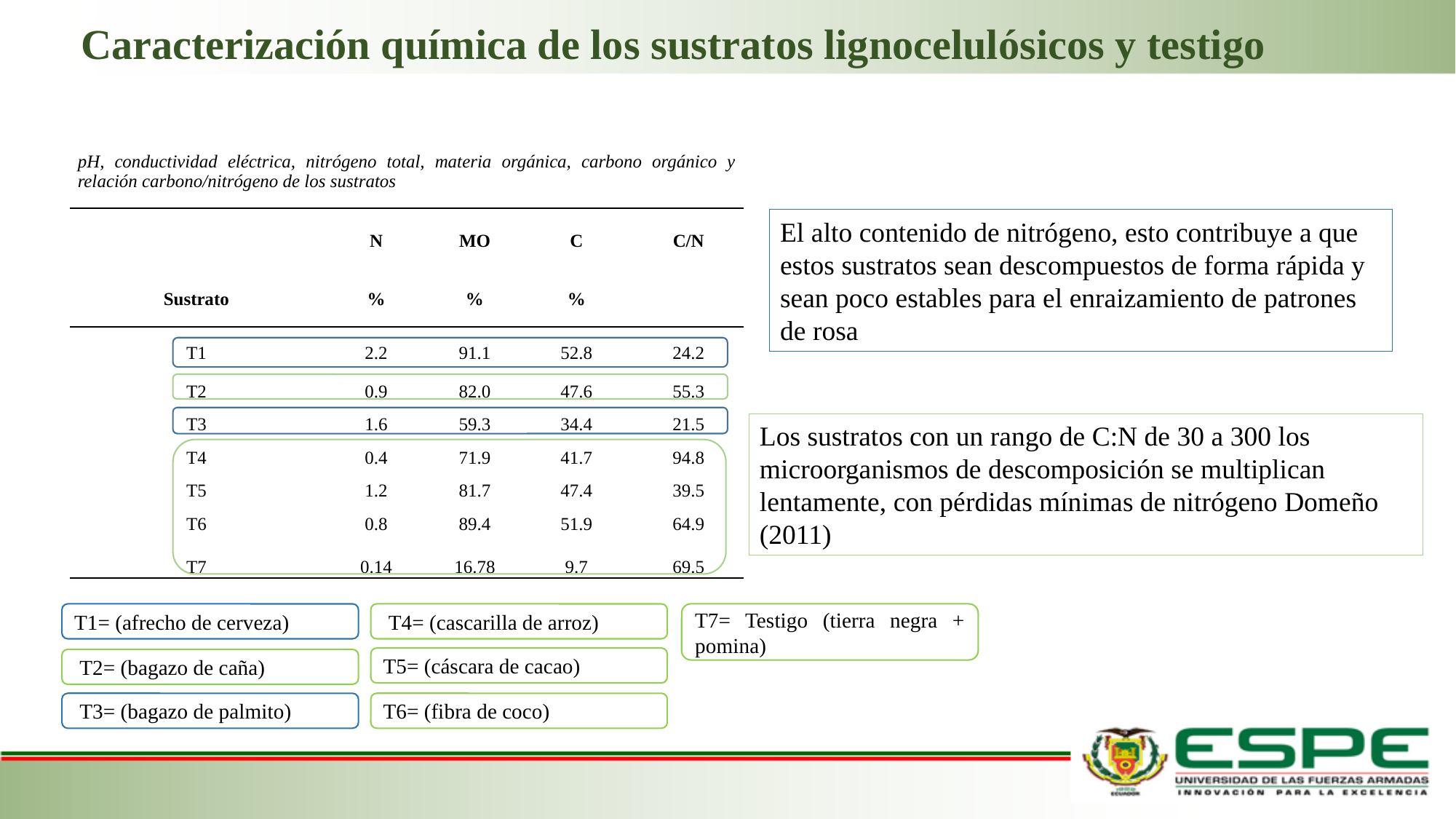

# Caracterización química de los sustratos lignocelulósicos y testigo
| pH, conductividad eléctrica, nitrógeno total, materia orgánica, carbono orgánico y relación carbono/nitrógeno de los sustratos |  |  |  |  |
| --- | --- | --- | --- | --- |
|  | N | MO | C | C/N |
| Sustrato | % | % | % |  |
| T1 | 2.2 | 91.1 | 52.8 | 24.2 |
| T2 | 0.9 | 82.0 | 47.6 | 55.3 |
| T3 | 1.6 | 59.3 | 34.4 | 21.5 |
| T4 | 0.4 | 71.9 | 41.7 | 94.8 |
| T5 | 1.2 | 81.7 | 47.4 | 39.5 |
| T6 | 0.8 | 89.4 | 51.9 | 64.9 |
| T7 | 0.14 | 16.78 | 9.7 | 69.5 |
El alto contenido de nitrógeno, esto contribuye a que estos sustratos sean descompuestos de forma rápida y sean poco estables para el enraizamiento de patrones de rosa

Los sustratos con un rango de C:N de 30 a 300 los microorganismos de descomposición se multiplican lentamente, con pérdidas mínimas de nitrógeno Domeño (2011)

T1= (afrecho de cerveza)
 T4= (cascarilla de arroz)
T7= Testigo (tierra negra + pomina)
T5= (cáscara de cacao)
 T2= (bagazo de caña)
 T3= (bagazo de palmito)
T6= (fibra de coco)